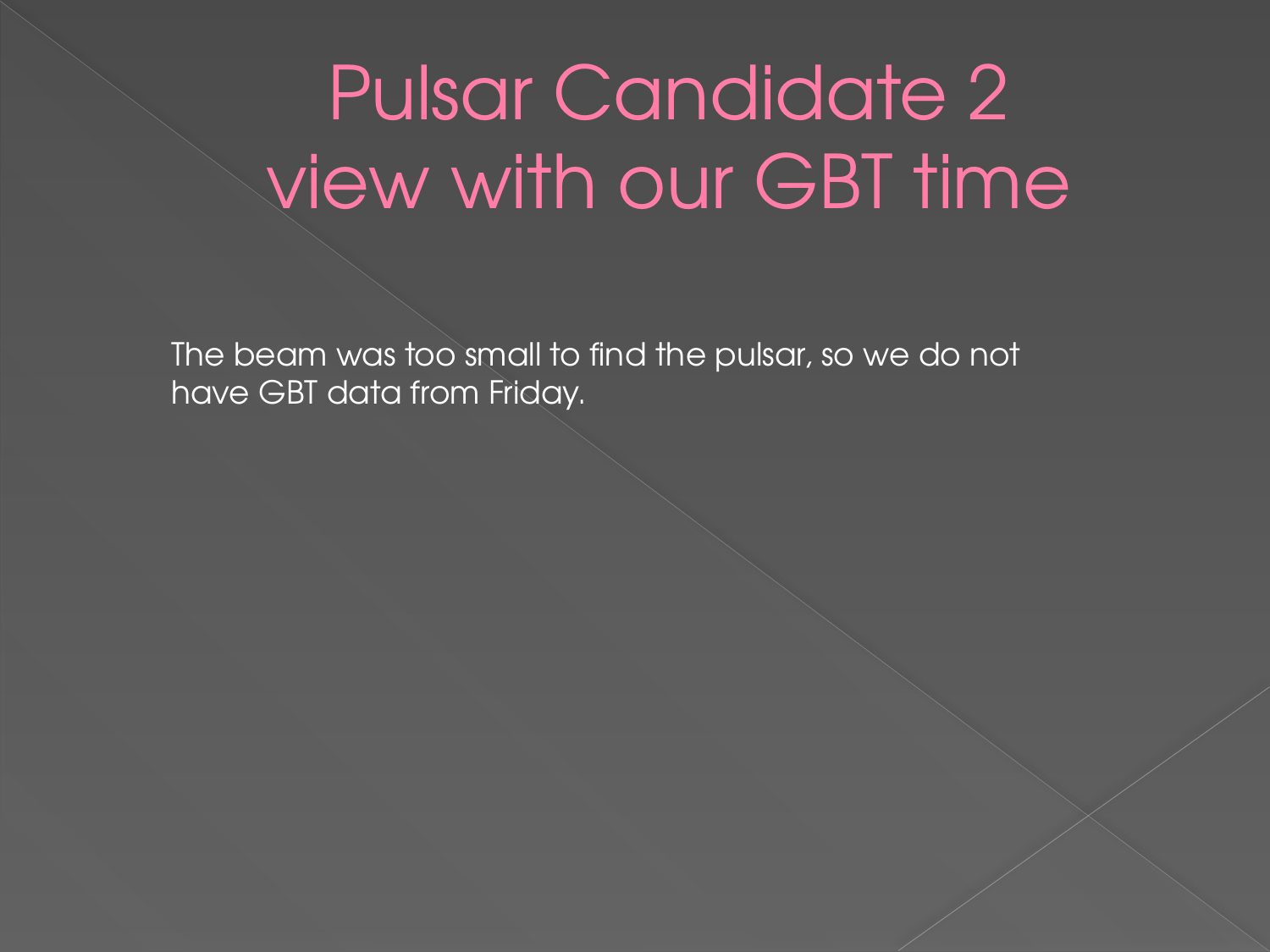

# Pulsar Candidate 2 view with our GBT time
The beam was too small to find the pulsar, so we do not have GBT data from Friday.